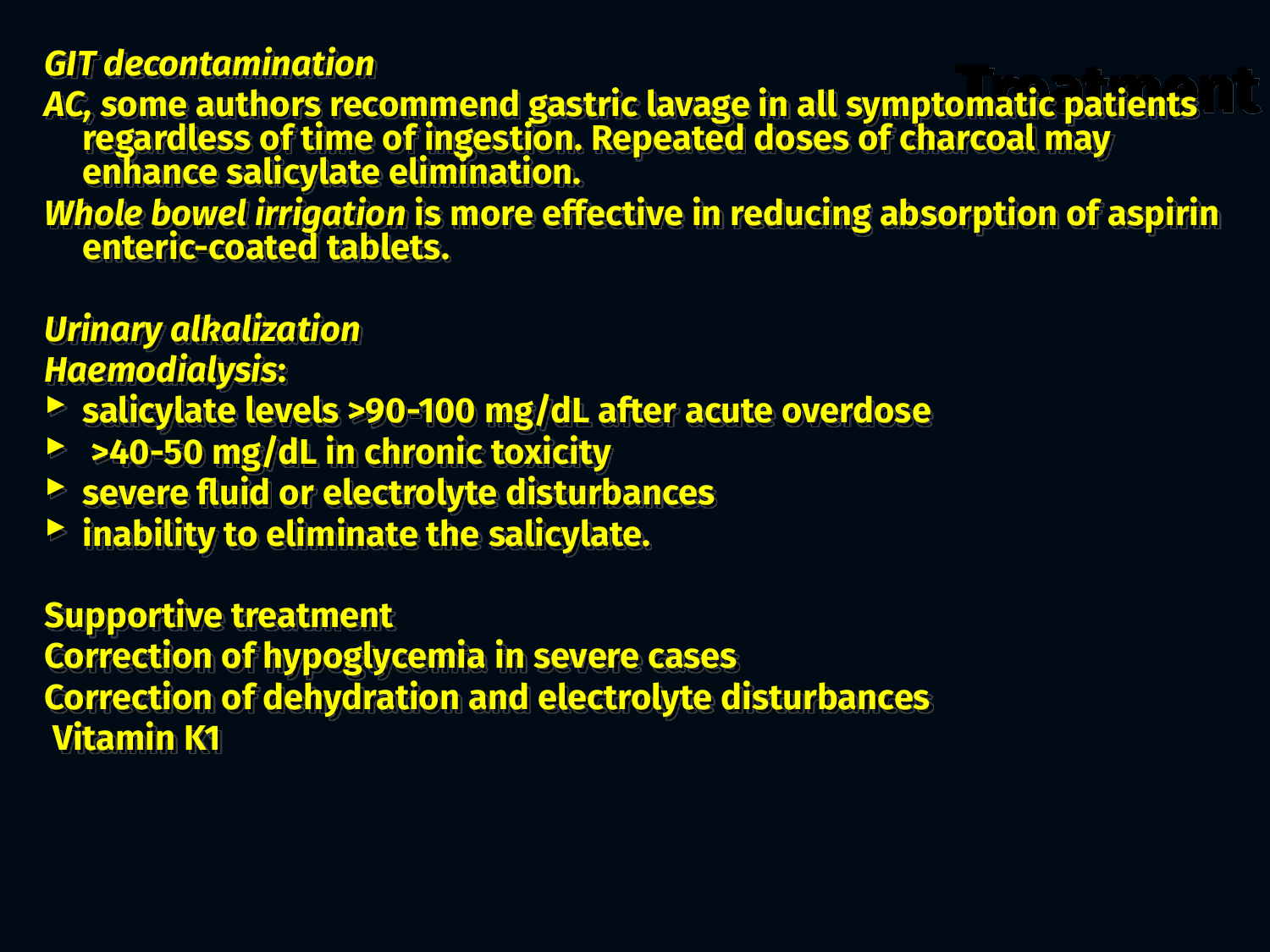

# Treatment
GIT decontamination
AC, some authors recommend gastric lavage in all symptomatic patients regardless of time of ingestion. Repeated doses of charcoal may enhance salicylate elimination.
Whole bowel irrigation is more effective in reducing absorption of aspirin enteric-coated tablets.

Urinary alkalization
Haemodialysis:
salicylate levels >90-100 mg/dL after acute overdose
 >40-50 mg/dL in chronic toxicity
severe fluid or electrolyte disturbances
inability to eliminate the salicylate.

Supportive treatment
Correction of hypoglycemia in severe cases
Correction of dehydration and electrolyte disturbances
 Vitamin K1